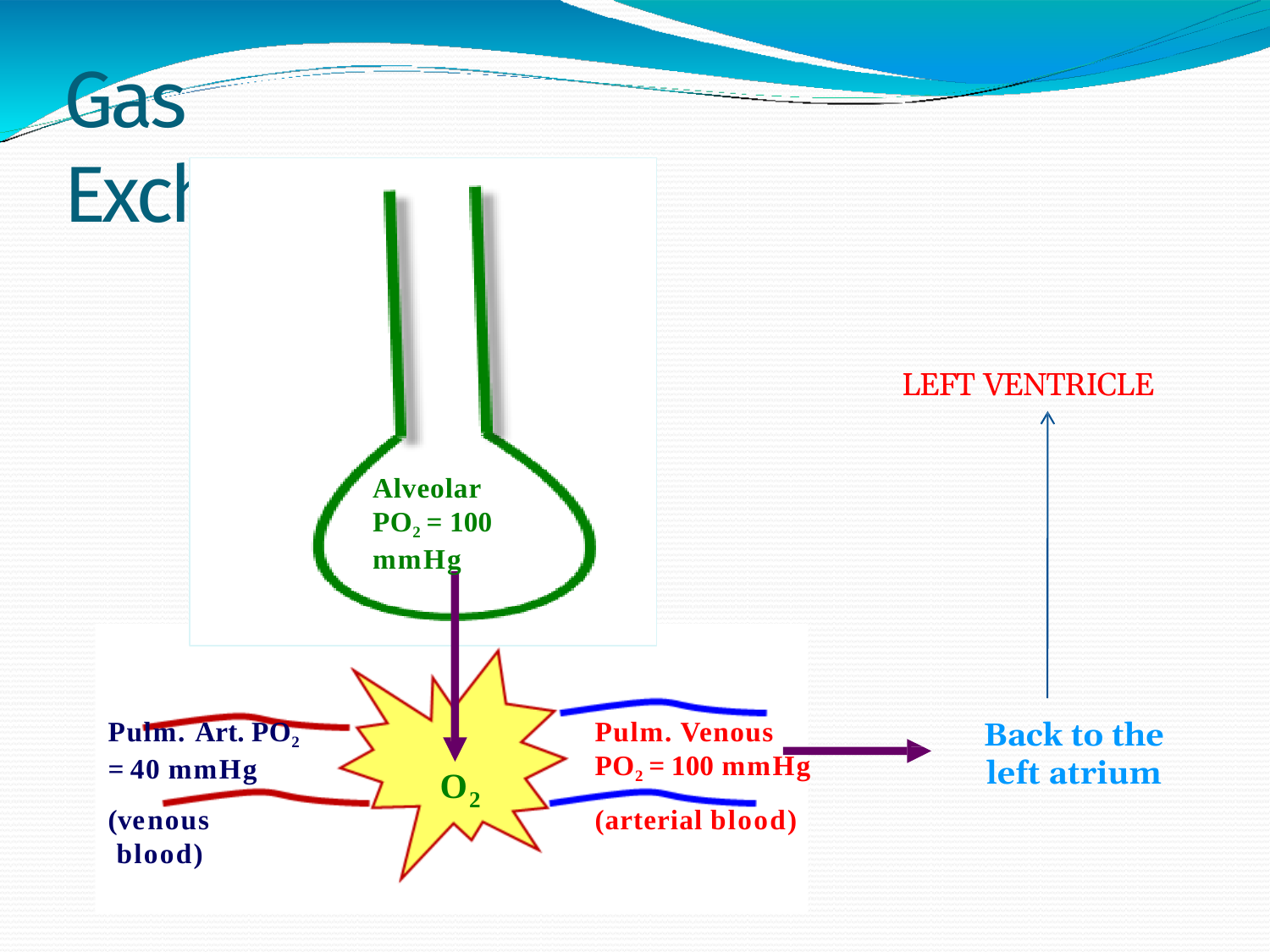

# Gas Exchange

LEFT VENTRICLE

Alveolar
PO2 = 100
mmHg

Pulm. Art. PO2
= 40 mmHg
(venous  blood)
Pulm. Venous
PO2 = 100 mmHg
(arterial blood)
Back to the
left atrium

O
2